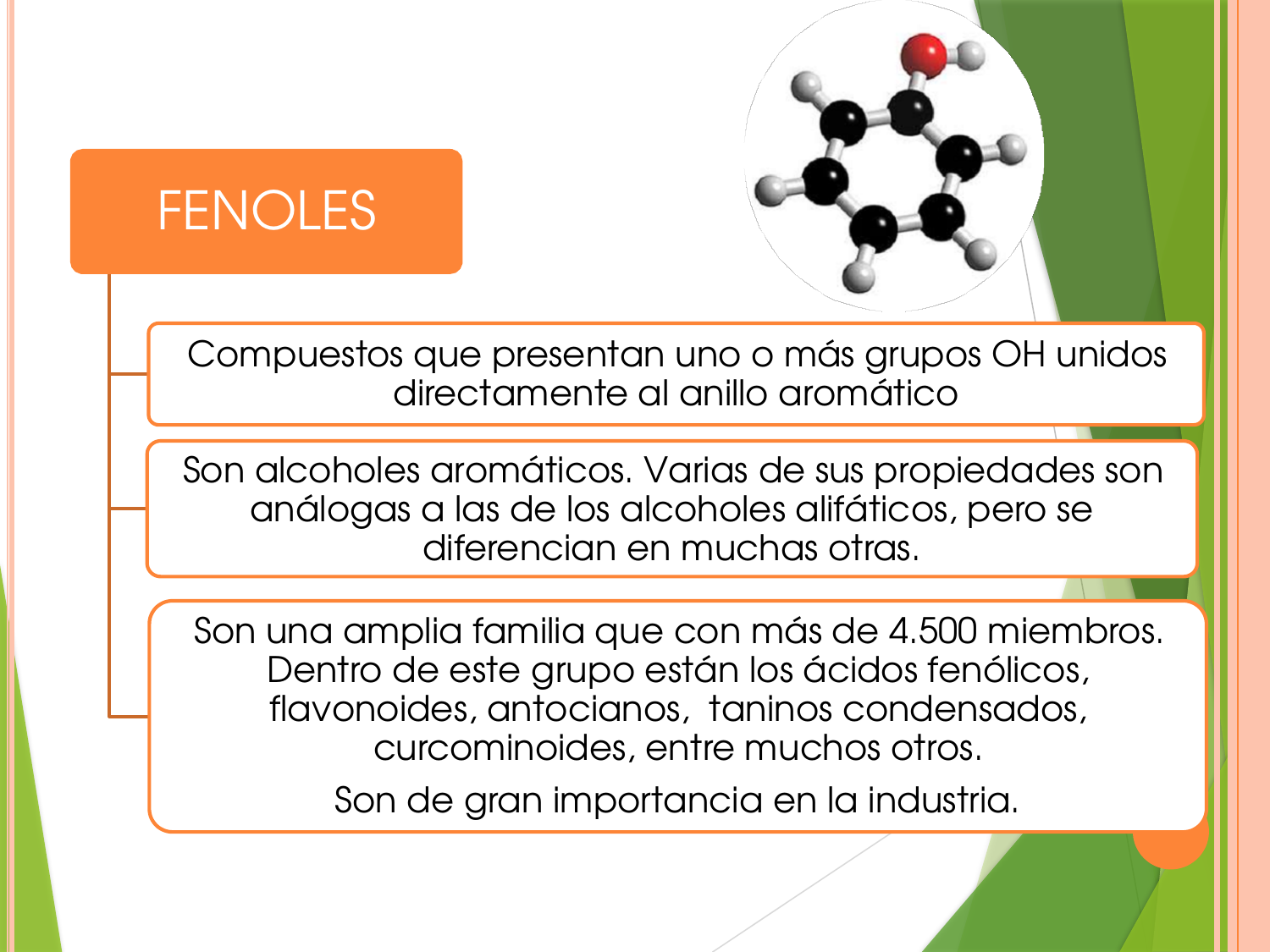

FENOLES

Compuestos que presentan uno o más grupos OH unidos
directamente al anillo aromático

Son alcoholes aromáticos. Varias de sus propiedades son
análogas a las de los alcoholes alifáticos, pero se diferencian en muchas otras.

Son una amplia familia que con más de 4.500 miembros.
Dentro de este grupo están los ácidos fenólicos, flavonoides, antocianos, taninos condensados, curcominoides, entre muchos otros.
Son de gran importancia en la industria.